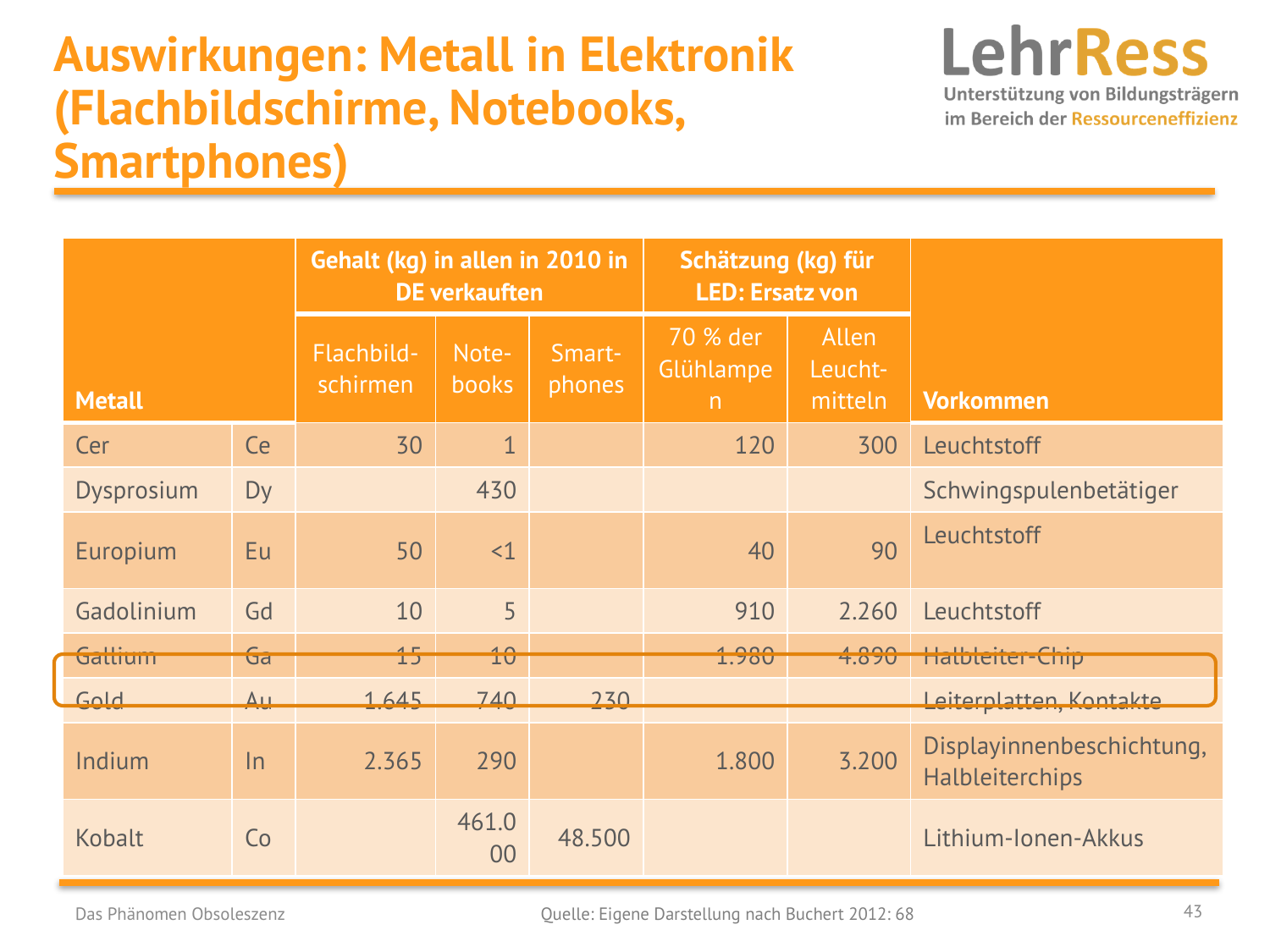

# Auswirkungen: Metall in Elektronik (Flachbildschirme, Notebooks, Smartphones)
| Metall |  | Gehalt (kg) in allen in 2010 in DE verkauften |  |  | Schätzung (kg) für LED: Ersatz von |  | Vorkommen |
| --- | --- | --- | --- | --- | --- | --- | --- |
|  |  | Flachbild-schirmen | Note-books | Smart-phones | 70 % der Glühlampen | Allen Leucht-mitteln |  |
| Cer | Ce | 30 | 1 |  | 120 | 300 | Leuchtstoff |
| Dysprosium | Dy |  | 430 |  |  |  | Schwingspulenbetätiger |
| Europium | Eu | 50 | <1 |  | 40 | 90 | Leuchtstoff |
| Gadolinium | Gd | 10 | 5 |  | 910 | 2.260 | Leuchtstoff |
| Gallium | Ga | 15 | 10 |  | 1.980 | 4.890 | Halbleiter-Chip |
| Gold | Au | 1.645 | 740 | 230 |  |  | Leiterplatten, Kontakte |
| Indium | In | 2.365 | 290 |  | 1.800 | 3.200 | Displayinnenbeschichtung, Halbleiterchips |
| Kobalt | Co |  | 461.000 | 48.500 |  |  | Lithium-Ionen-Akkus |

43
Das Phänomen Obsoleszenz
Quelle: Eigene Darstellung nach Buchert 2012: 68